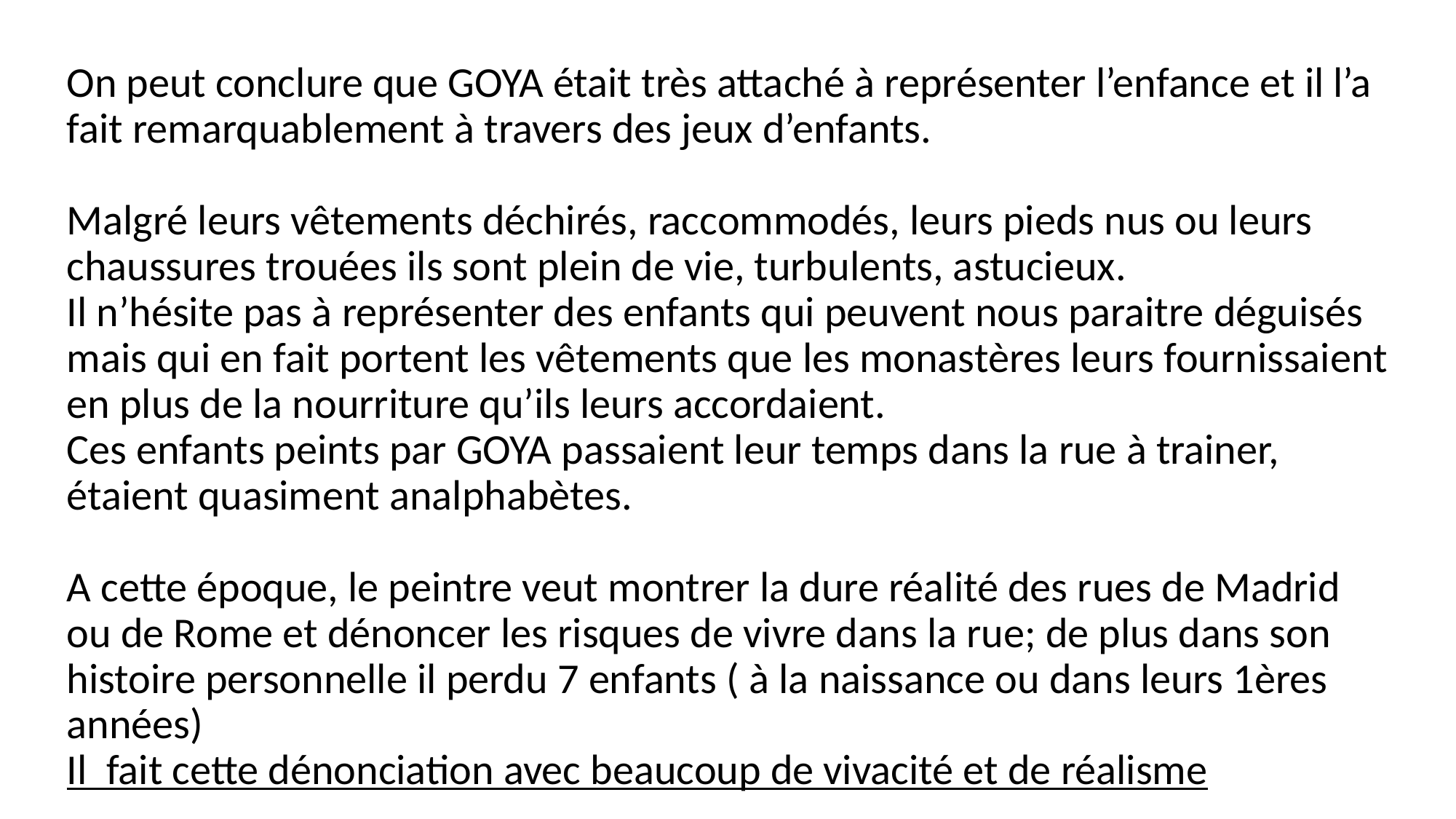

# On peut conclure que GOYA était très attaché à représenter l’enfance et il l’a fait remarquablement à travers des jeux d’enfants. Malgré leurs vêtements déchirés, raccommodés, leurs pieds nus ou leurs chaussures trouées ils sont plein de vie, turbulents, astucieux. Il n’hésite pas à représenter des enfants qui peuvent nous paraitre déguisés mais qui en fait portent les vêtements que les monastères leurs fournissaient en plus de la nourriture qu’ils leurs accordaient. Ces enfants peints par GOYA passaient leur temps dans la rue à trainer, étaient quasiment analphabètes. A cette époque, le peintre veut montrer la dure réalité des rues de Madrid ou de Rome et dénoncer les risques de vivre dans la rue; de plus dans son histoire personnelle il perdu 7 enfants ( à la naissance ou dans leurs 1ères années) Il  fait cette dénonciation avec beaucoup de vivacité et de réalisme